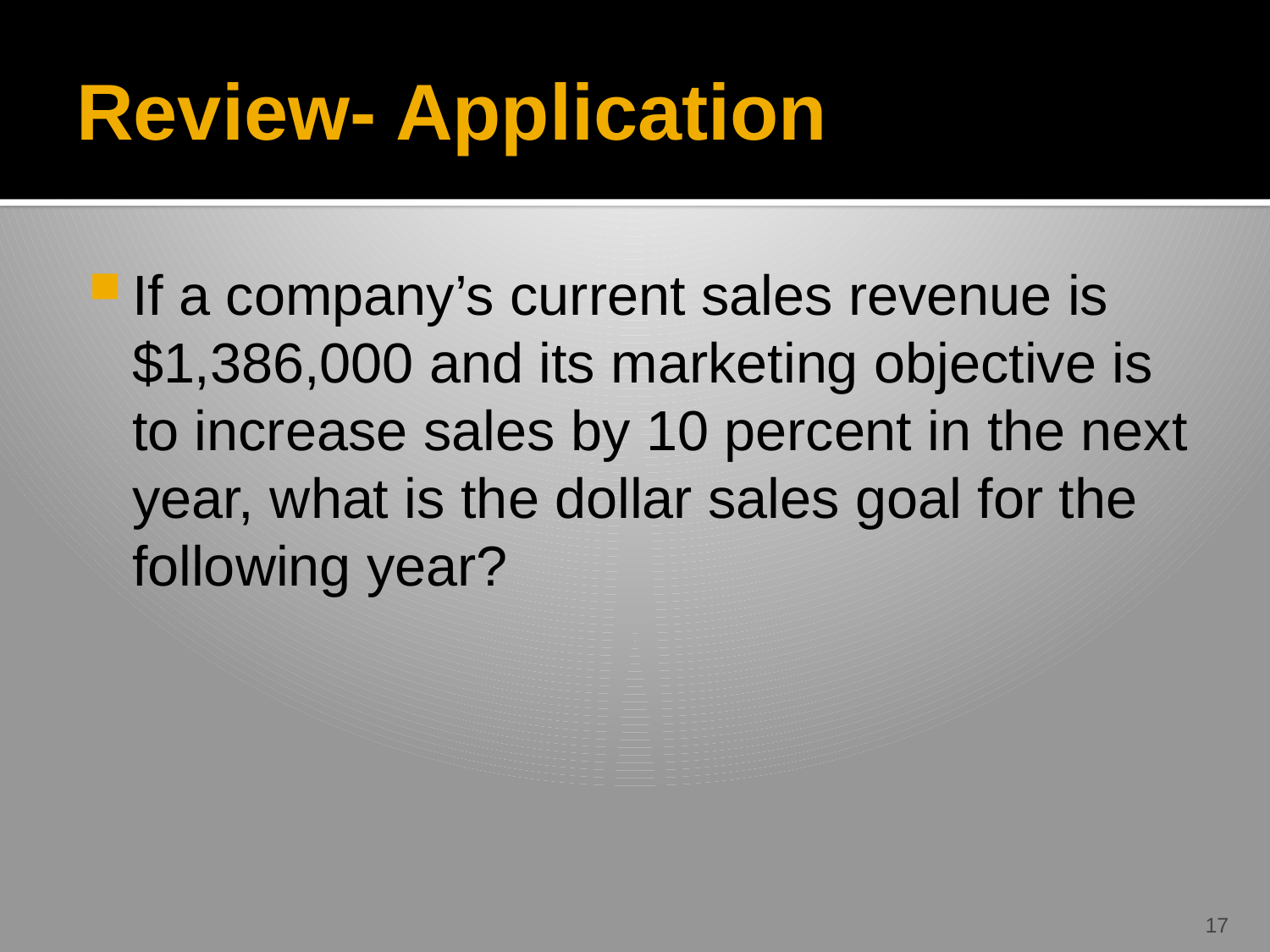

# Review- Application
If a company’s current sales revenue is $1,386,000 and its marketing objective is to increase sales by 10 percent in the next year, what is the dollar sales goal for the following year?

17